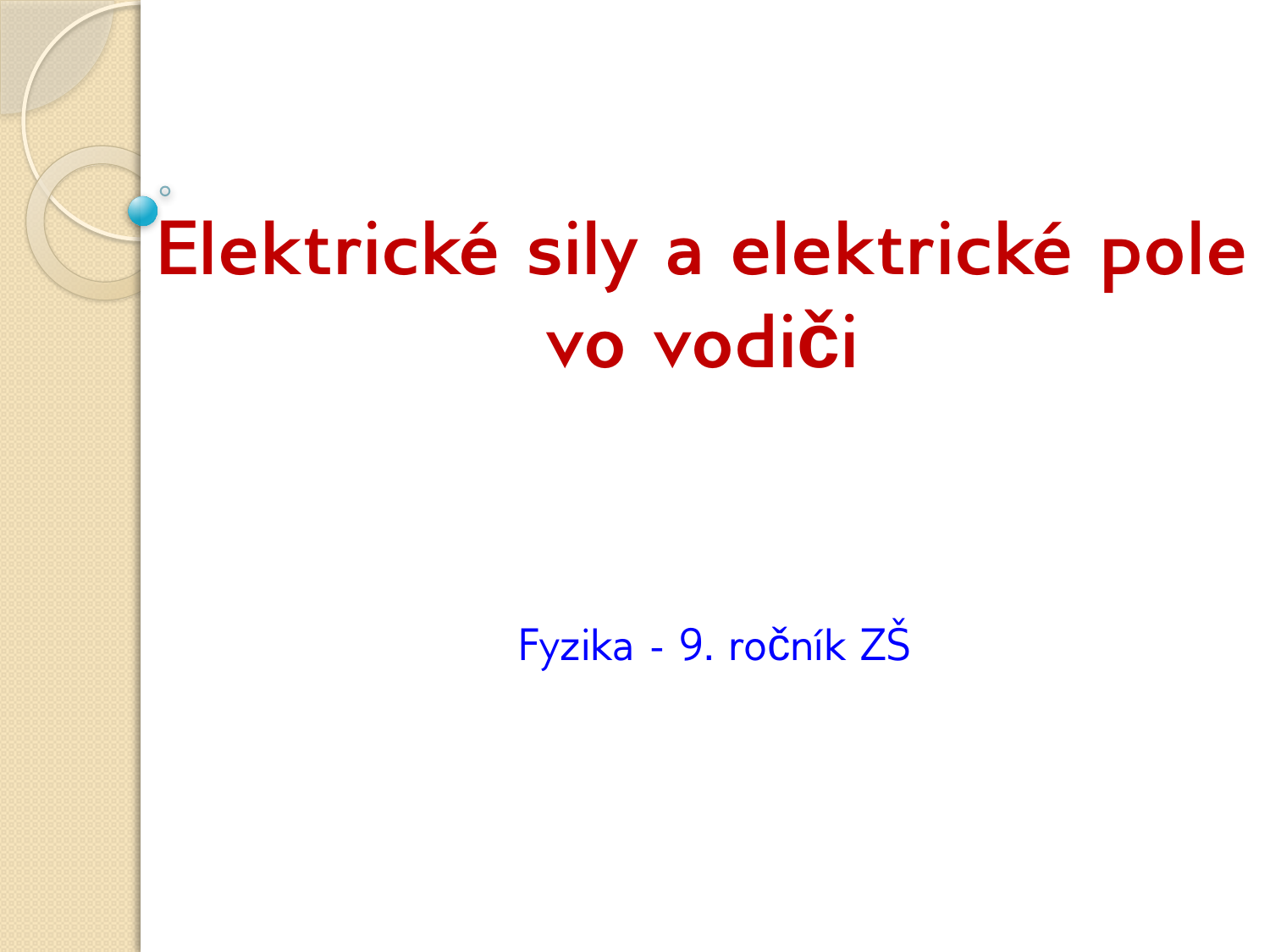

# Elektrické sily a elektrické pole vo vodiči
Fyzika - 9. ročník ZŠ